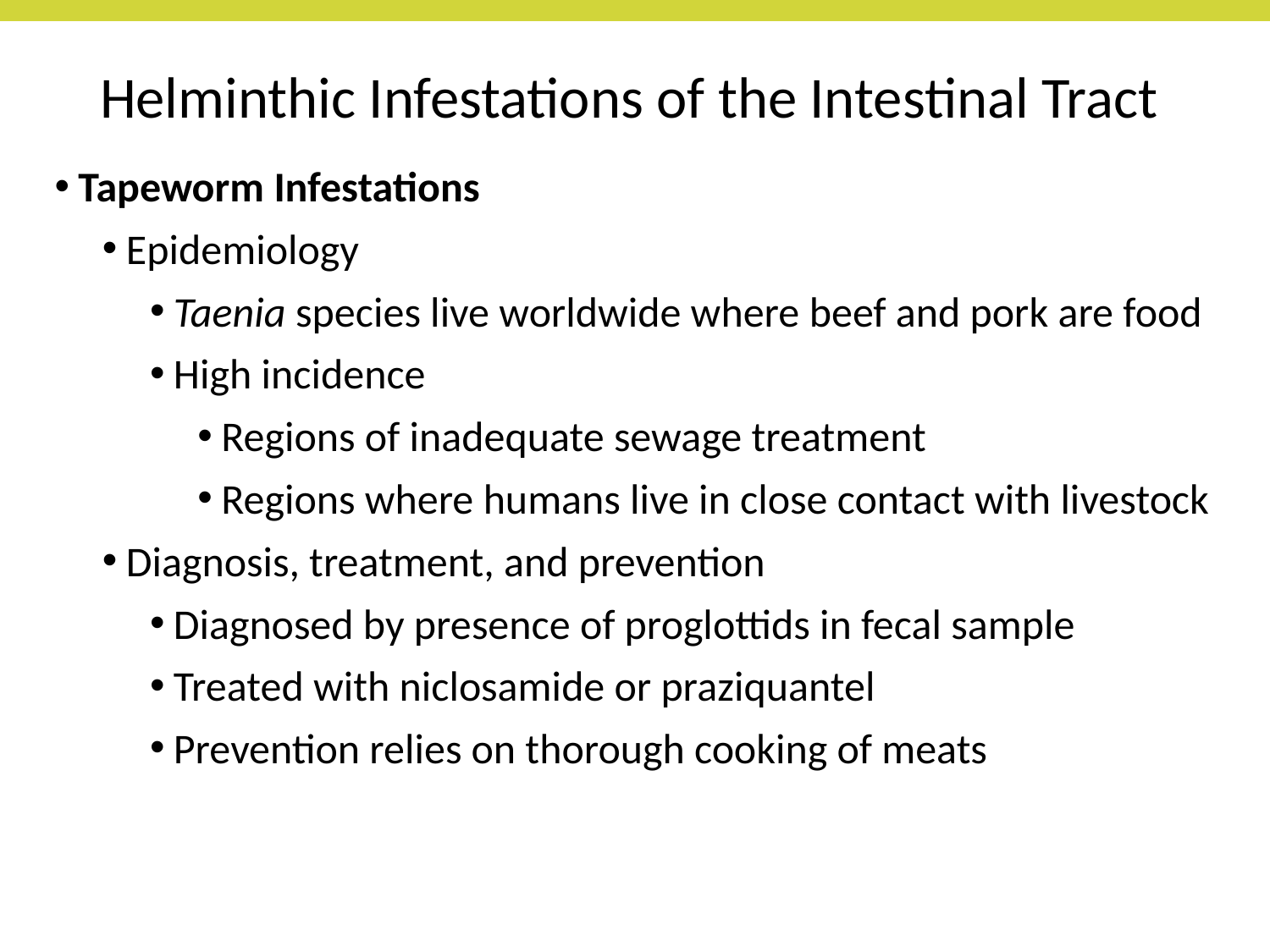

# Helminthic Infestations of the Intestinal Tract
Tapeworm Infestations
Epidemiology
Taenia species live worldwide where beef and pork are food
High incidence
Regions of inadequate sewage treatment
Regions where humans live in close contact with livestock
Diagnosis, treatment, and prevention
Diagnosed by presence of proglottids in fecal sample
Treated with niclosamide or praziquantel
Prevention relies on thorough cooking of meats